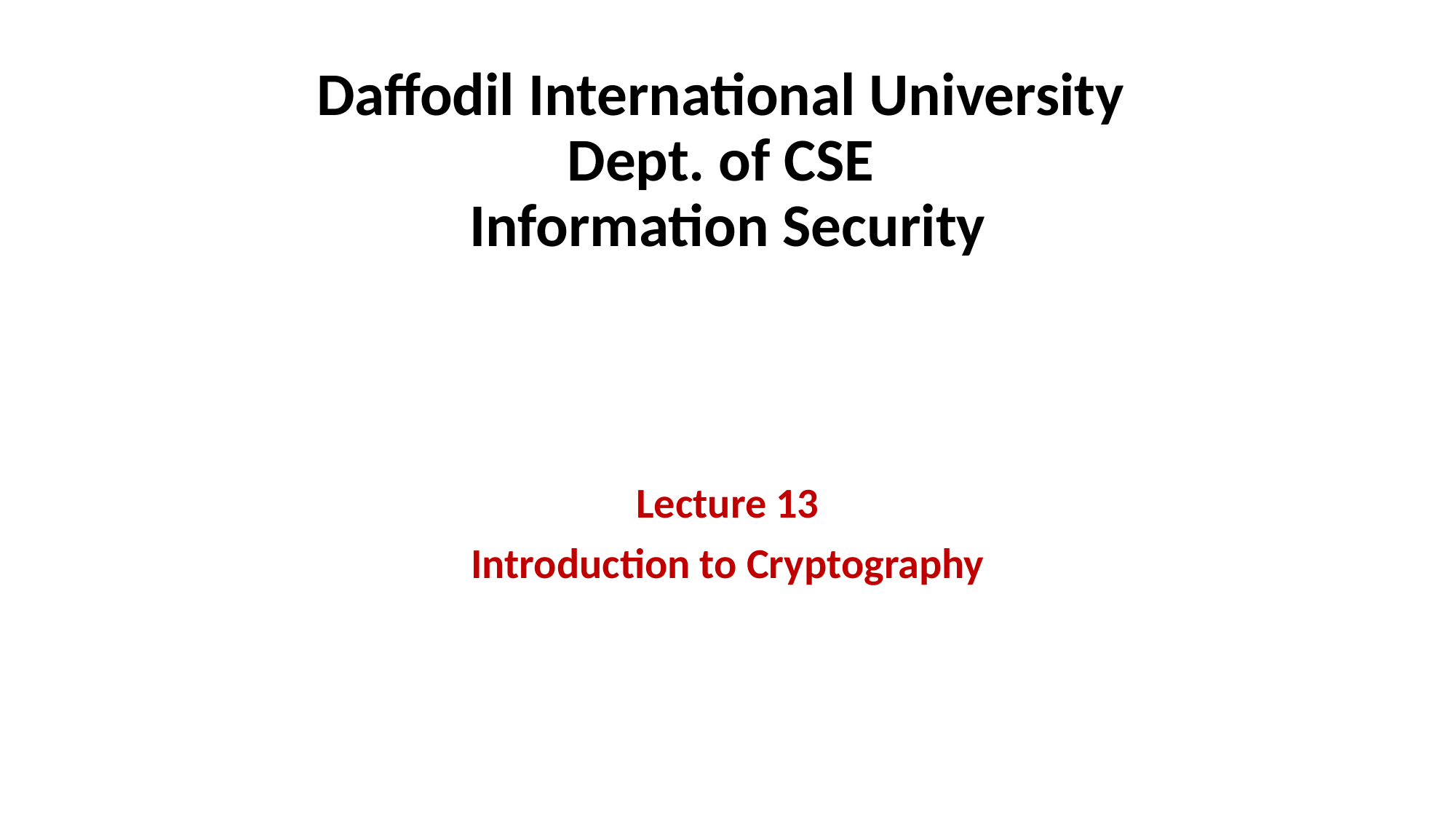

# Daffodil International University Dept. of CSE Information Security

Lecture 13
Introduction to Cryptography